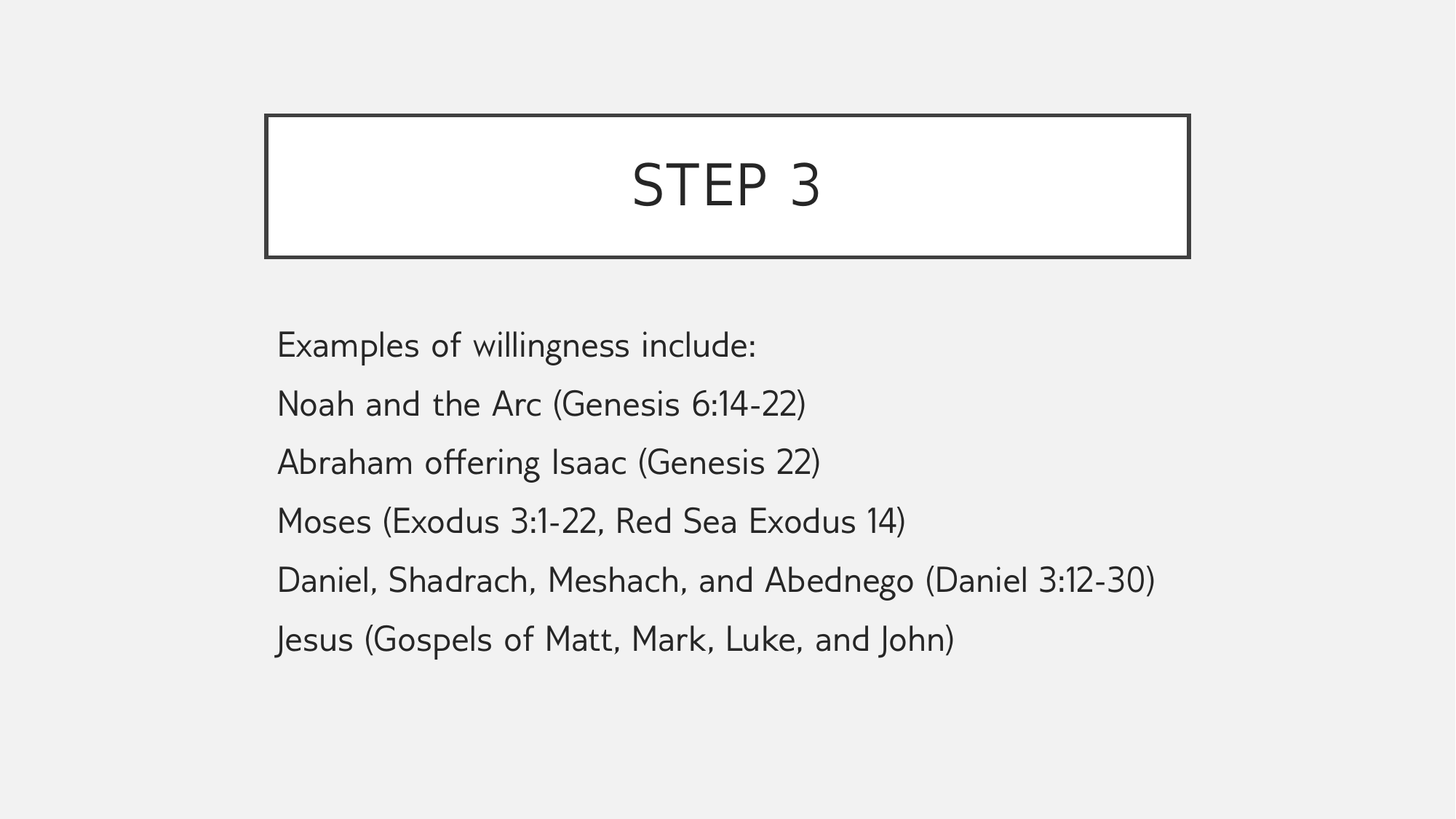

# Step 3
Examples of willingness include:
Noah and the Arc (Genesis 6:14-22)
Abraham offering Isaac (Genesis 22)
Moses (Exodus 3:1-22, Red Sea Exodus 14)
Daniel, Shadrach, Meshach, and Abednego (Daniel 3:12-30)
Jesus (Gospels of Matt, Mark, Luke, and John)